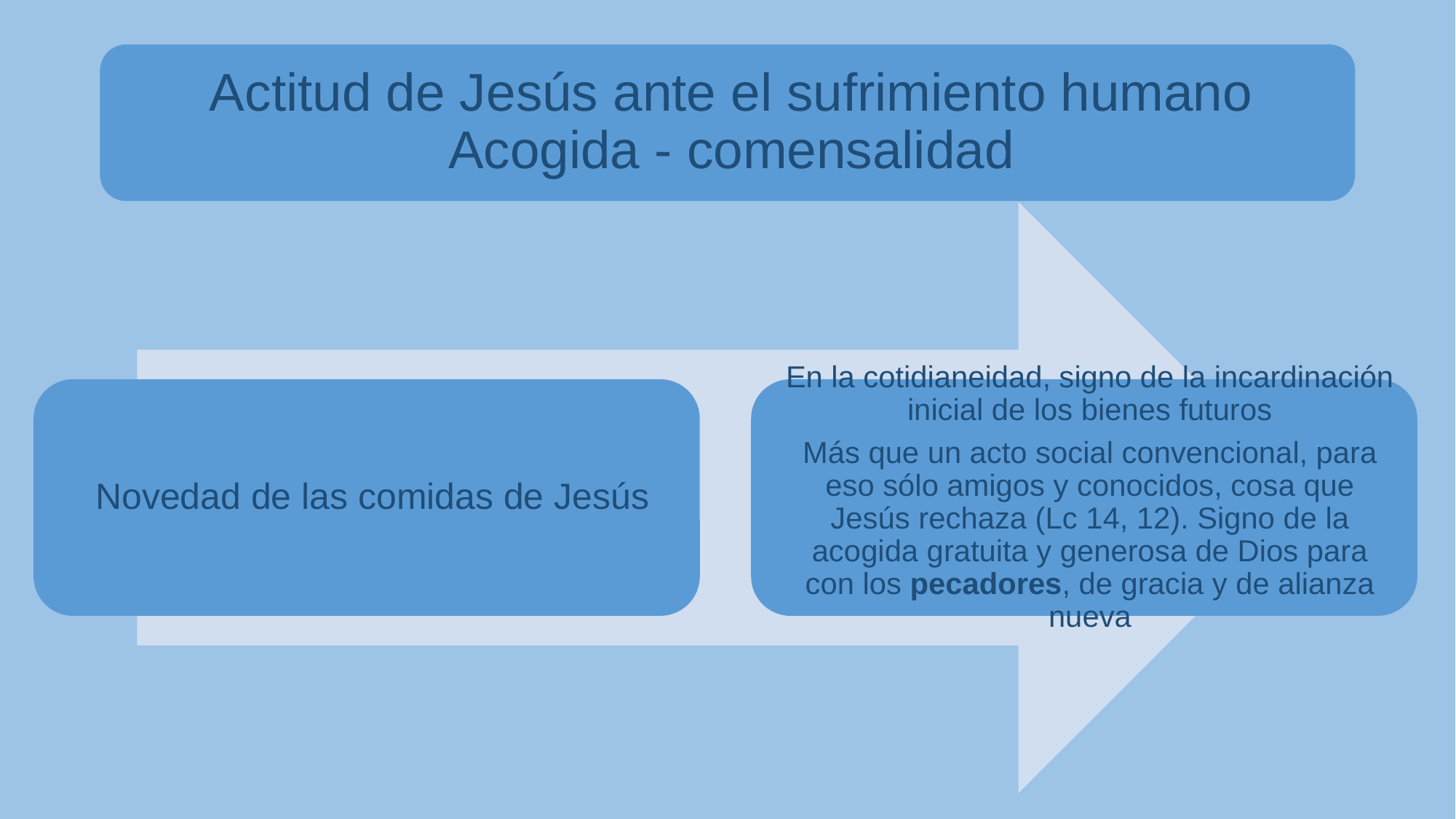

Actitud de Jesús ante el sufrimiento humano
Acogida - comensalidad
Novedad de las comidas de Jesús
En la cotidianeidad, signo de la incardinación inicial de los bienes futuros
Más que un acto social convencional, para eso sólo amigos y conocidos, cosa que Jesús rechaza (Lc 14, 12). Signo de la acogida gratuita y generosa de Dios para con los pecadores, de gracia y de alianza nueva